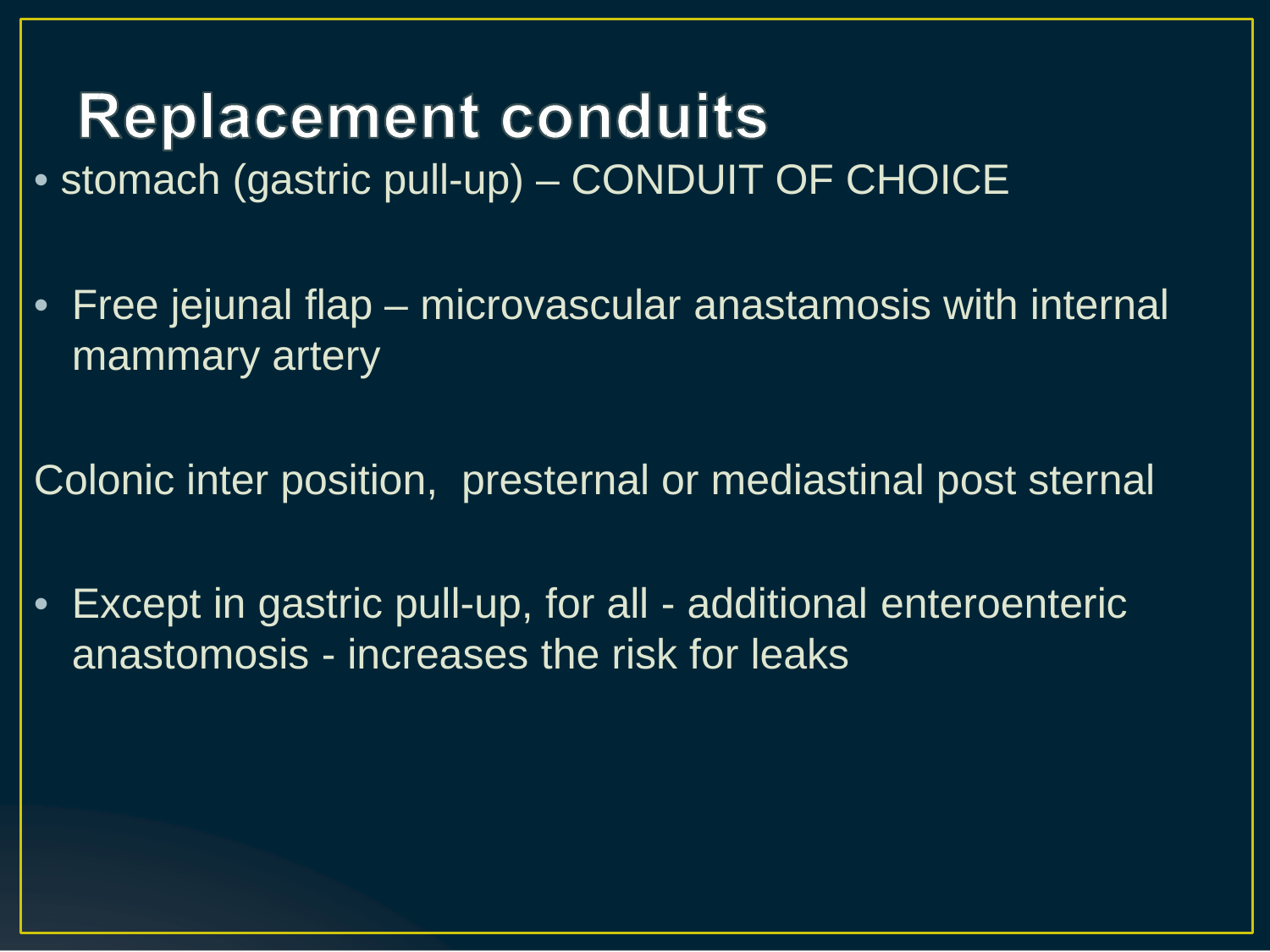

• stomach (gastric pull-up) – CONDUIT OF CHOICE
•	Free jejunal flap – microvascular anastamosis with internal mammary artery
Colonic inter position,  presternal or mediastinal post sternal
•	Except in gastric pull-up, for all - additional enteroenteric anastomosis - increases the risk for leaks